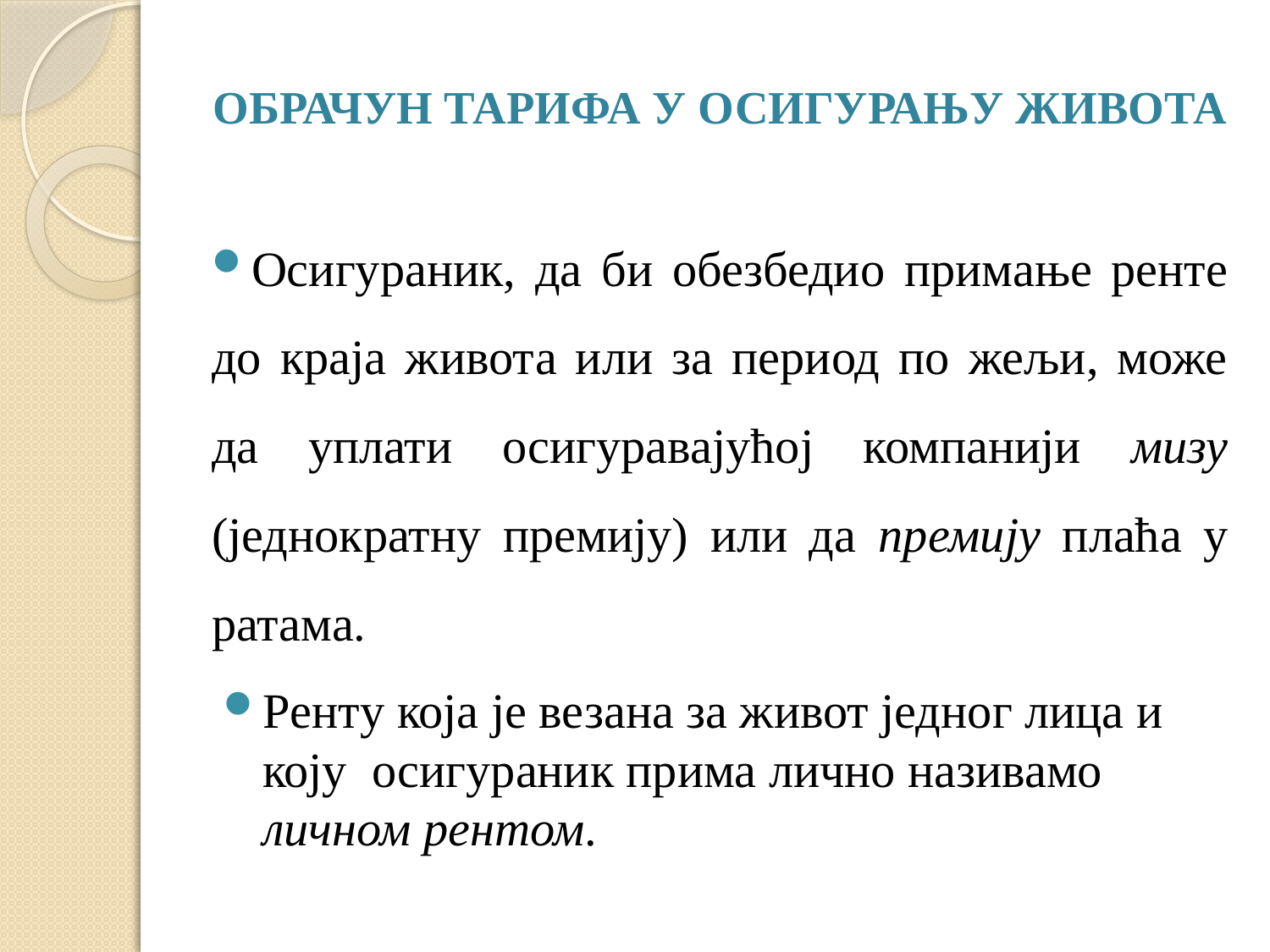

# ОБРАЧУН ТАРИФА У ОСИГУРАЊУ ЖИВОТА
Осигураник, да би обезбедио примање ренте до краја живота или за период по жељи, може да уплати осигуравајућој компанији мизу (једнократну премију) или да премију плаћа у ратама.
Ренту која је везана за живот једног лица и коју  осигураник прима лично називамо личном рентом.